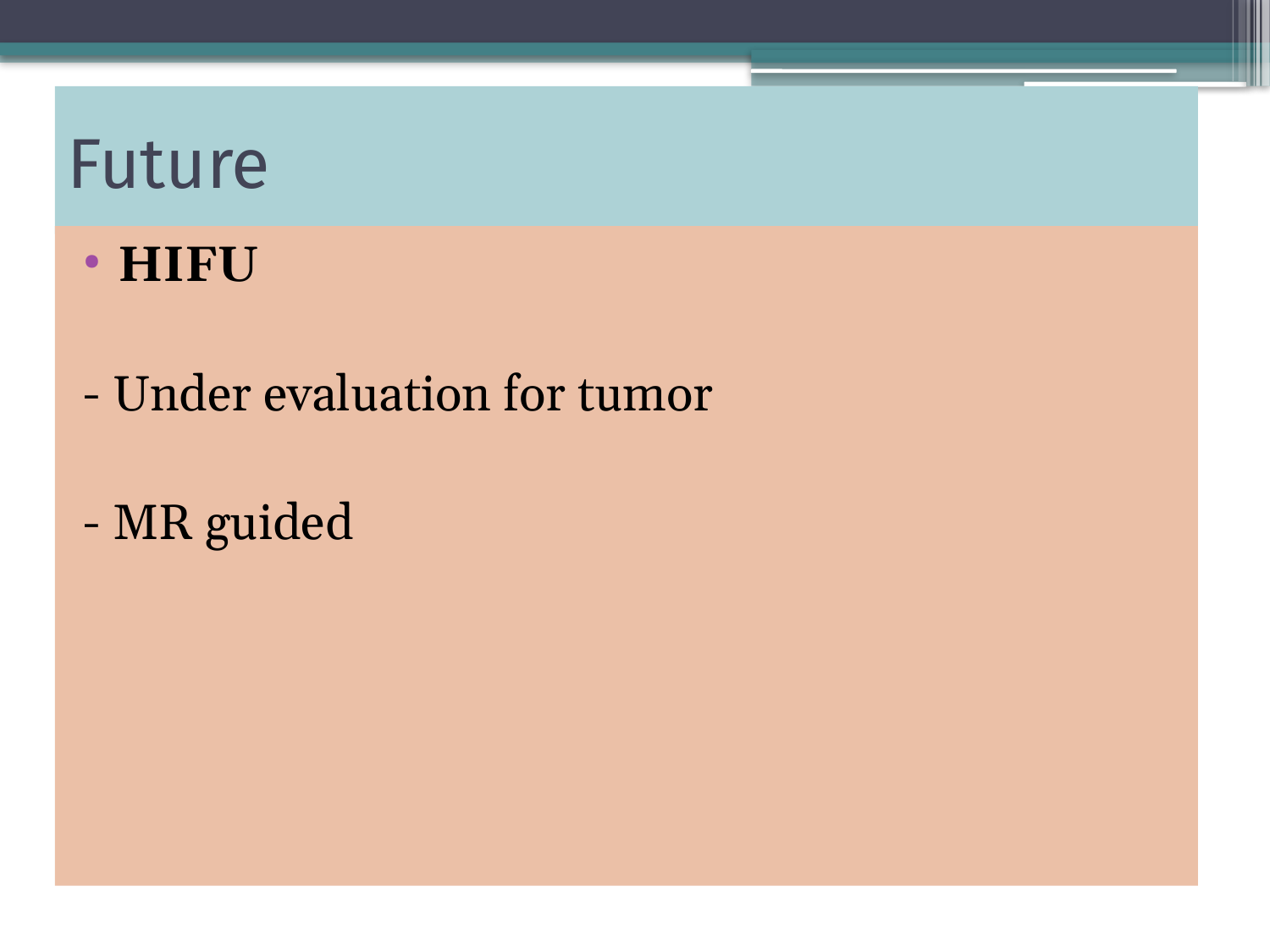

# Future
HIFU

- Under evaluation for tumor

- MR guided